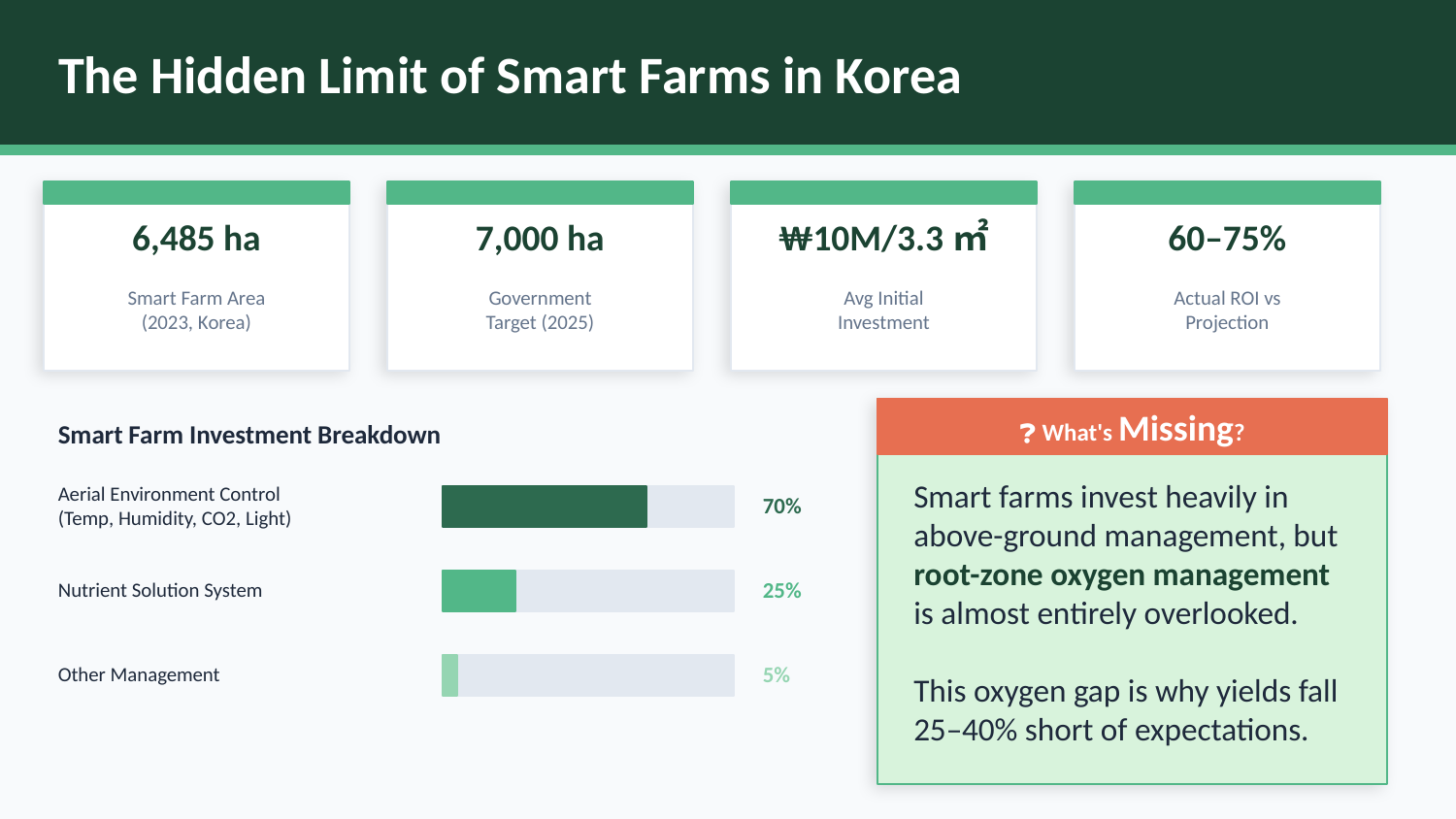

The Hidden Limit of Smart Farms in Korea

6,485 ha
7,000 ha
₩10M/3.3㎡
60–75%
Smart Farm Area
(2023, Korea)
Government
Target (2025)
Avg Initial
Investment
Actual ROI vs
Projection

❓ What's Missing?
Smart Farm Investment Breakdown
Aerial Environment Control
(Temp, Humidity, CO2, Light)
70%
Smart farms invest heavily in above-ground management, but root-zone oxygen management is almost entirely overlooked.

This oxygen gap is why yields fall 25–40% short of expectations.

Nutrient Solution System
25%

Other Management
5%